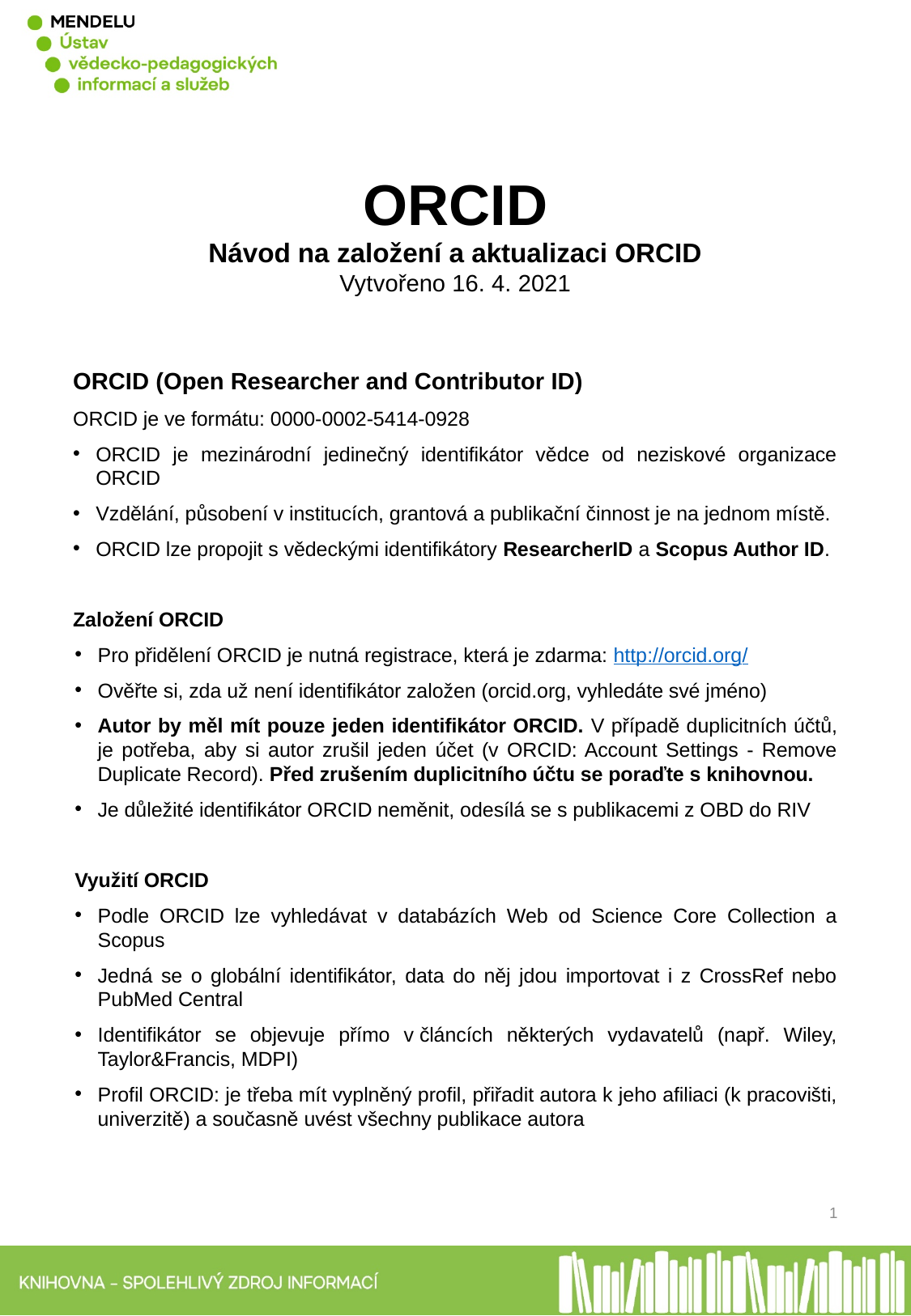

# ORCID
Návod na založení a aktualizaci ORCID
Vytvořeno 16. 4. 2021

ORCID (Open Researcher and Contributor ID)
ORCID je ve formátu: 0000-0002-5414-0928
ORCID je mezinárodní jedinečný identifikátor vědce od neziskové organizace ORCID
Vzdělání, působení v institucích, grantová a publikační činnost je na jednom místě.
ORCID lze propojit s vědeckými identifikátory ResearcherID a Scopus Author ID.

Založení ORCID
Pro přidělení ORCID je nutná registrace, která je zdarma: http://orcid.org/
Ověřte si, zda už není identifikátor založen (orcid.org, vyhledáte své jméno)
Autor by měl mít pouze jeden identifikátor ORCID. V případě duplicitních účtů, je potřeba, aby si autor zrušil jeden účet (v ORCID: Account Settings - Remove Duplicate Record). Před zrušením duplicitního účtu se poraďte s knihovnou.
Je důležité identifikátor ORCID neměnit, odesílá se s publikacemi z OBD do RIV

Využití ORCID
Podle ORCID lze vyhledávat v databázích Web od Science Core Collection a Scopus
Jedná se o globální identifikátor, data do něj jdou importovat i z CrossRef nebo PubMed Central
Identifikátor se objevuje přímo v článcích některých vydavatelů (např. Wiley, Taylor&Francis, MDPI)
Profil ORCID: je třeba mít vyplněný profil, přiřadit autora k jeho afiliaci (k pracovišti, univerzitě) a současně uvést všechny publikace autora
1